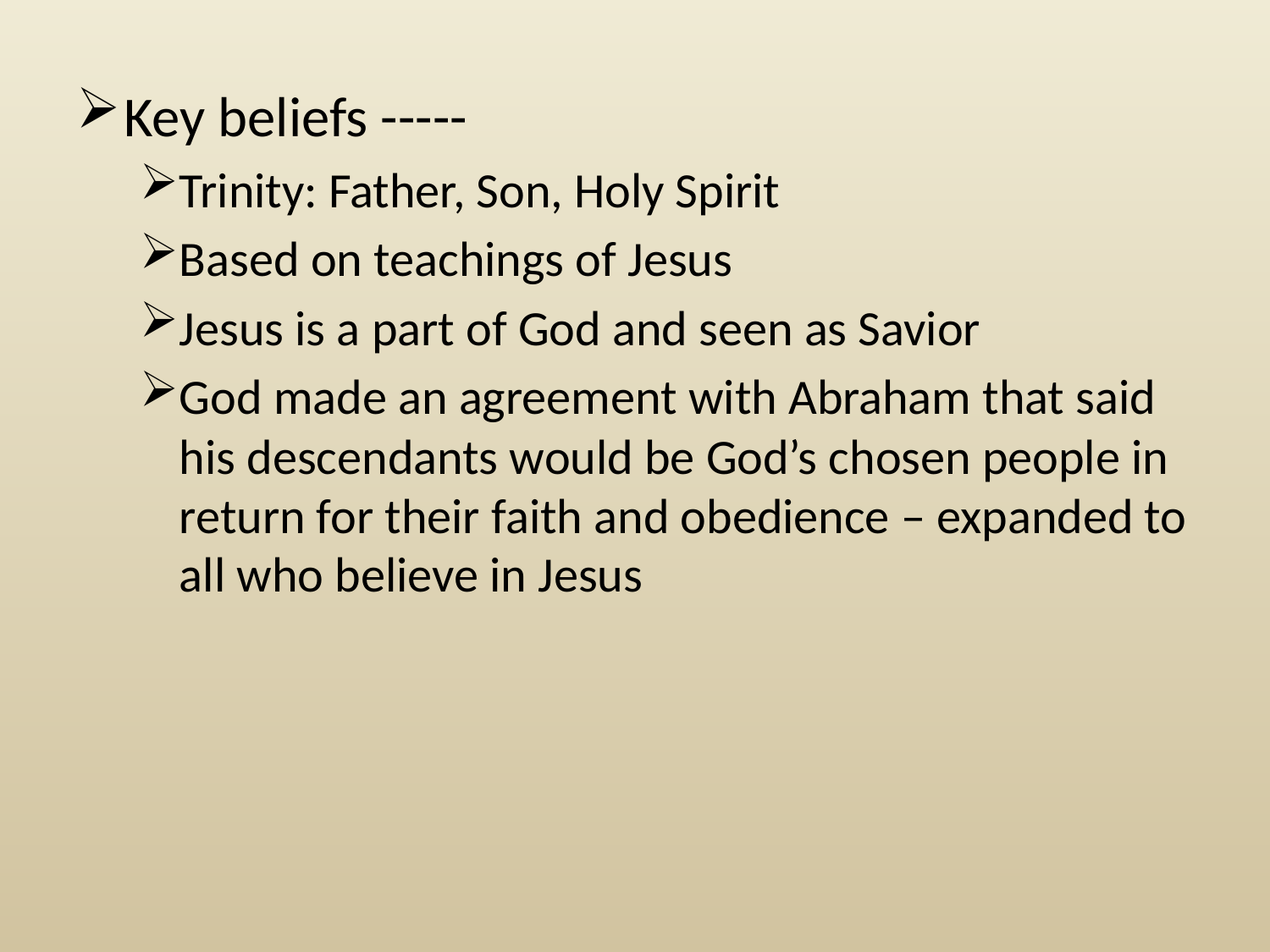

#
Key beliefs -----
Trinity: Father, Son, Holy Spirit
Based on teachings of Jesus
Jesus is a part of God and seen as Savior
God made an agreement with Abraham that said his descendants would be God’s chosen people in return for their faith and obedience – expanded to all who believe in Jesus